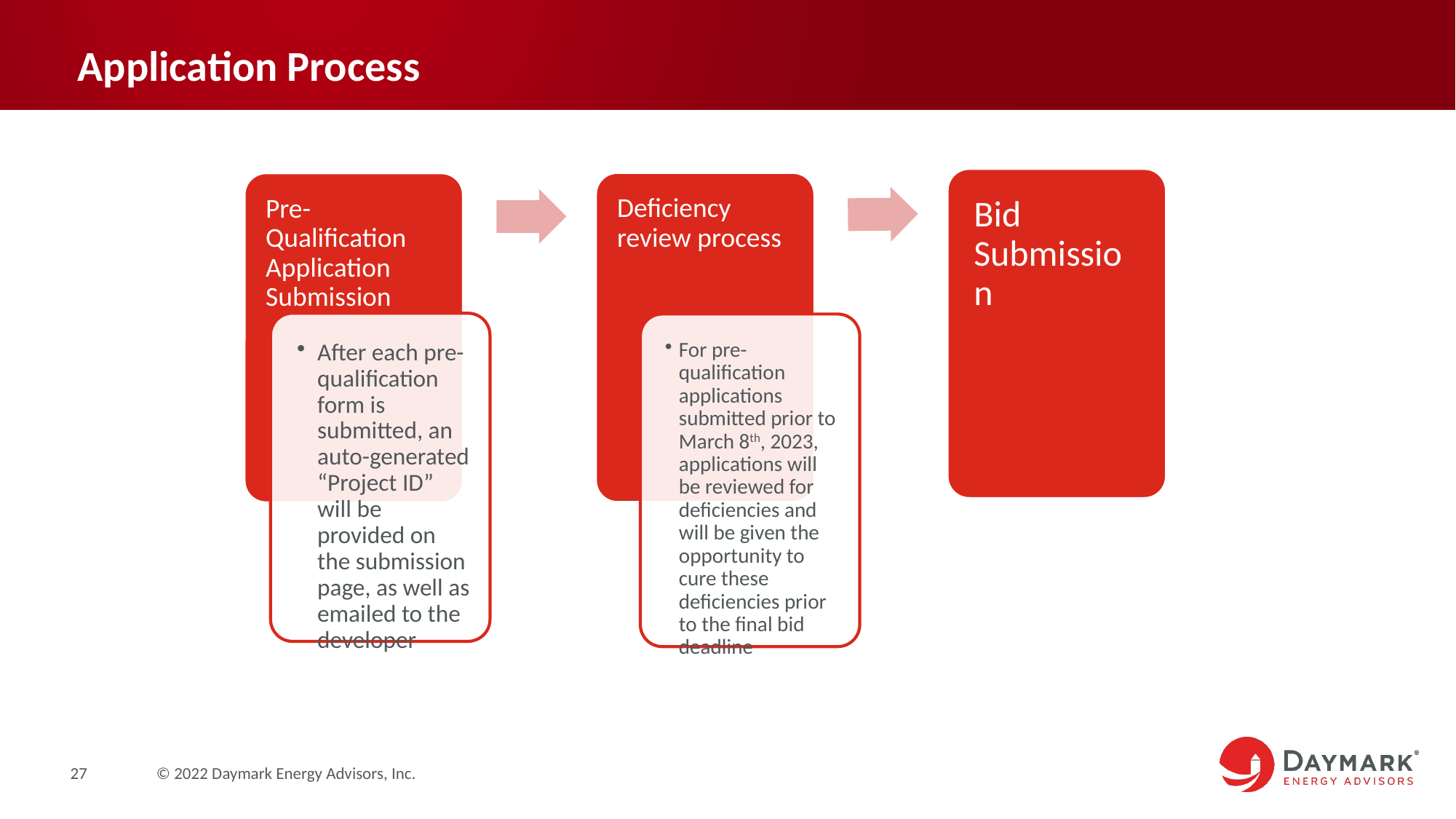

# Application Process
Pre-Qualification Application Submission
After each pre-qualification form is submitted, an auto-generated “Project ID” will be provided on the submission page, as well as emailed to the developer

Deficiency review process
For pre-qualification applications submitted prior to March 8th, 2023, applications will be reviewed for deficiencies and will be given the opportunity to cure these deficiencies prior to the final bid deadline

Bid Submission

27